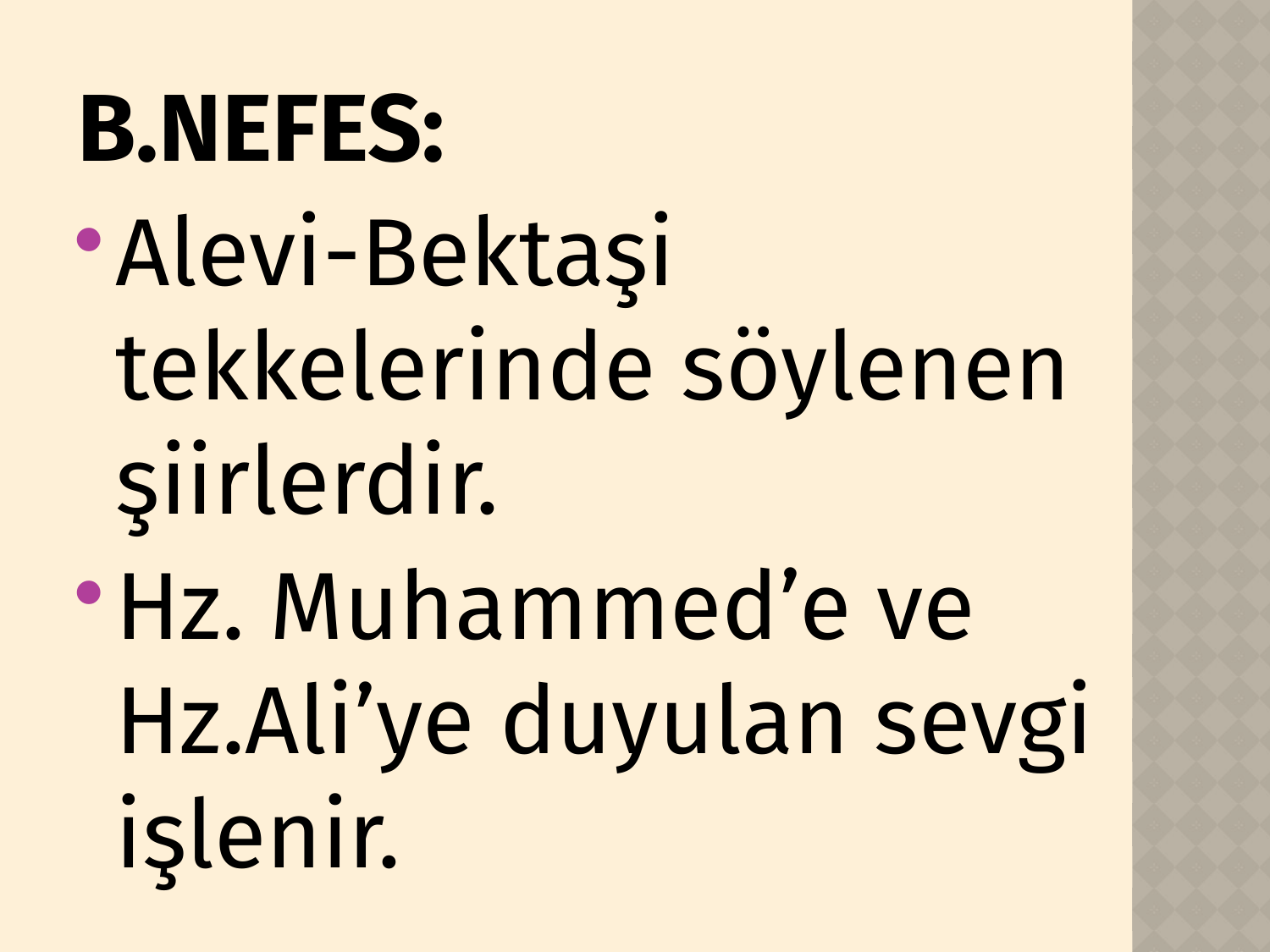

B.NEFES:
Alevi-Bektaşi tekkelerinde söylenen şiirlerdir.
Hz. Muhammed’e ve Hz.Ali’ye duyulan sevgi işlenir.